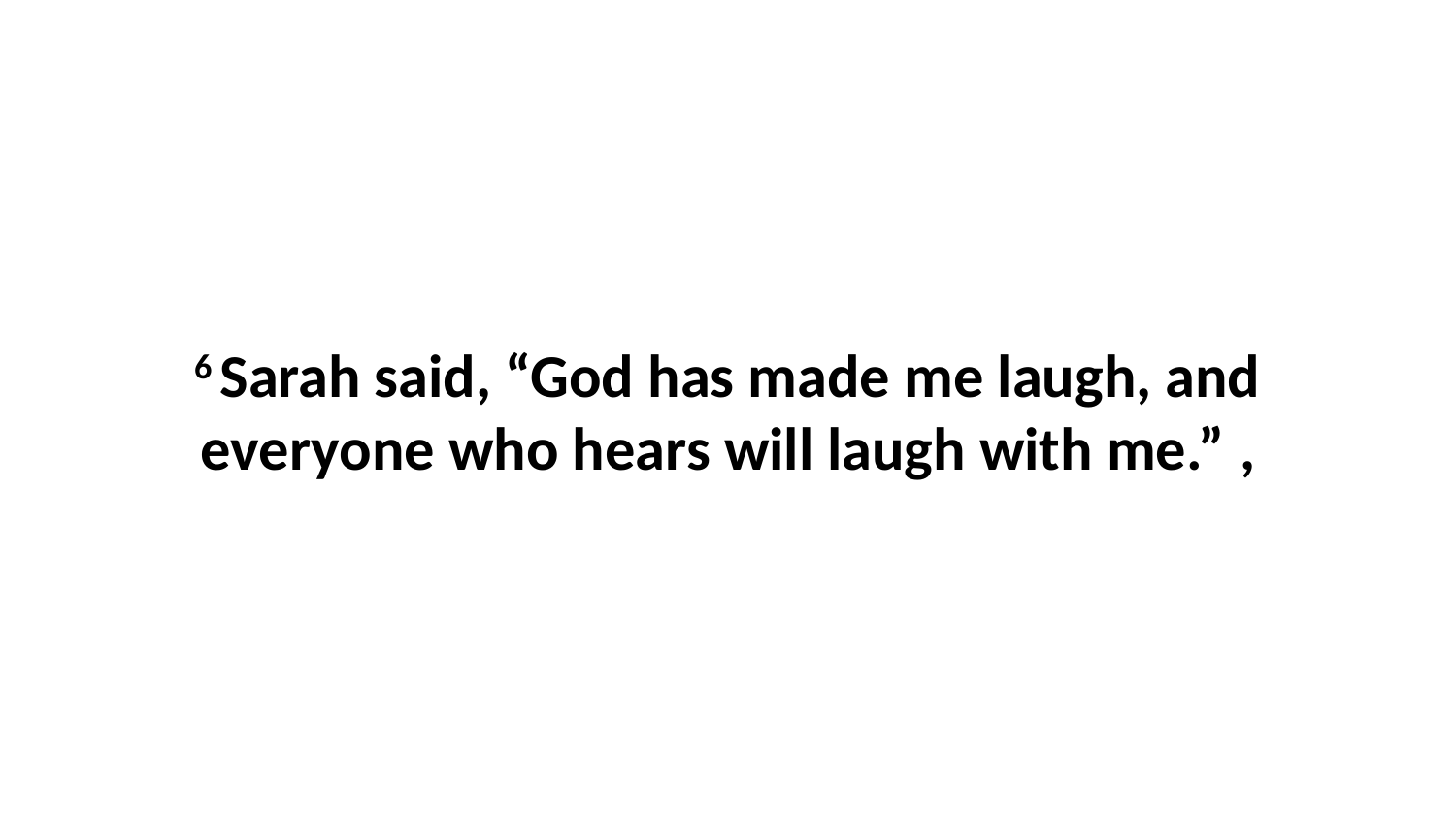

6 Sarah said, “God has made me laugh, and everyone who hears will laugh with me.” ,